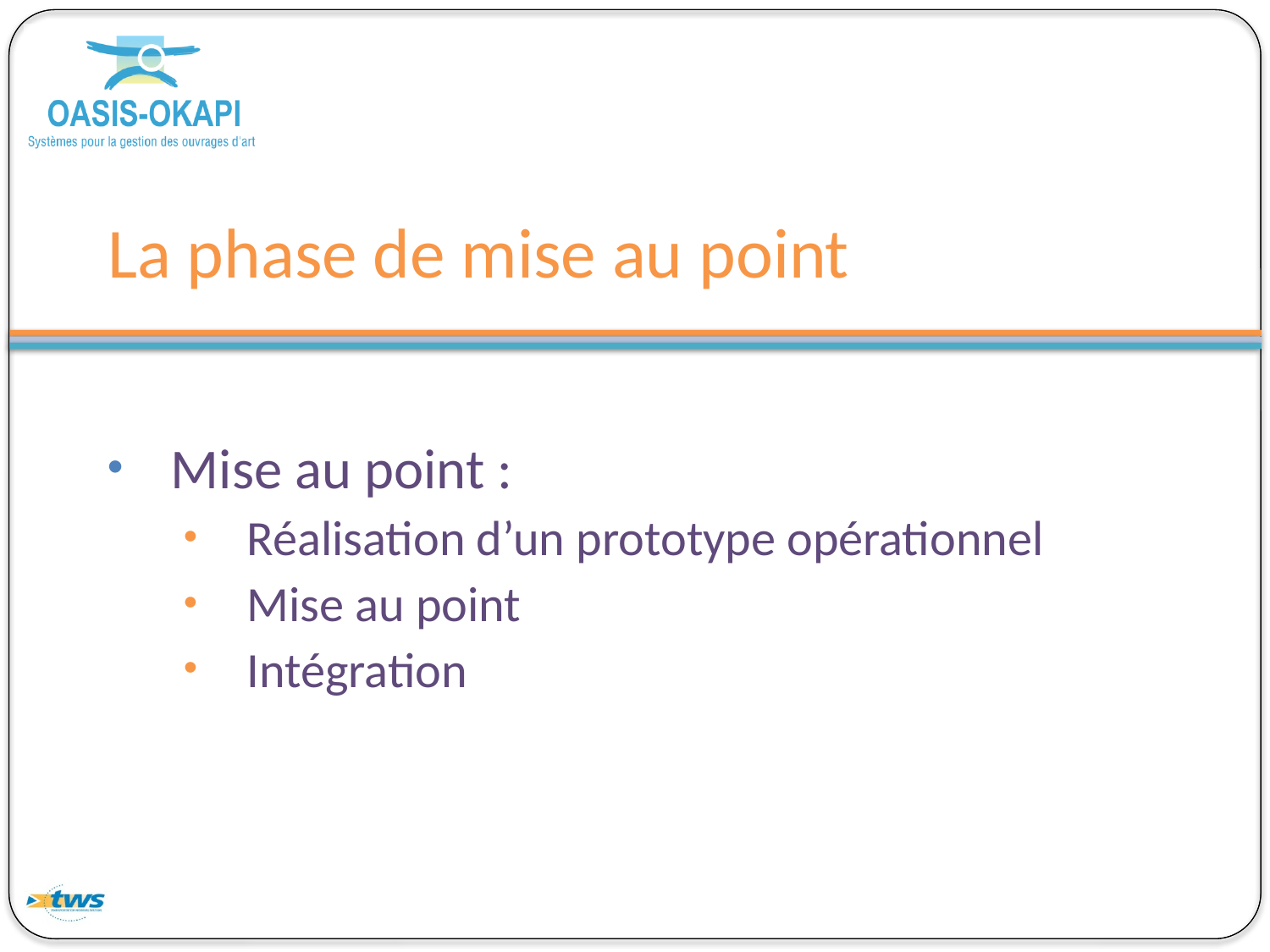

# La phase de mise au point
Mise au point :
Réalisation d’un prototype opérationnel
Mise au point
Intégration